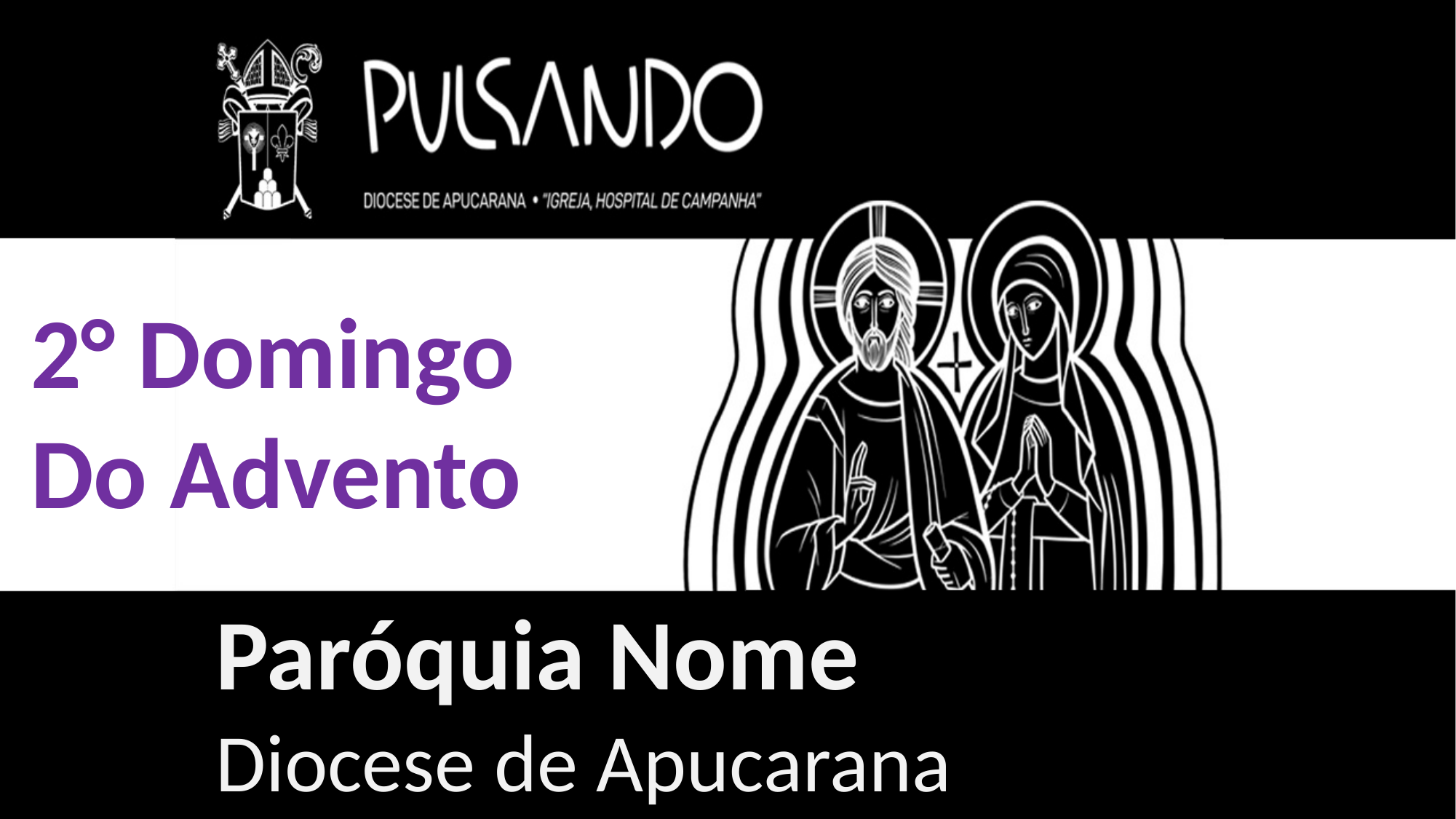

2° Domingo
Do Advento
Paróquia Nome
Diocese de Apucarana